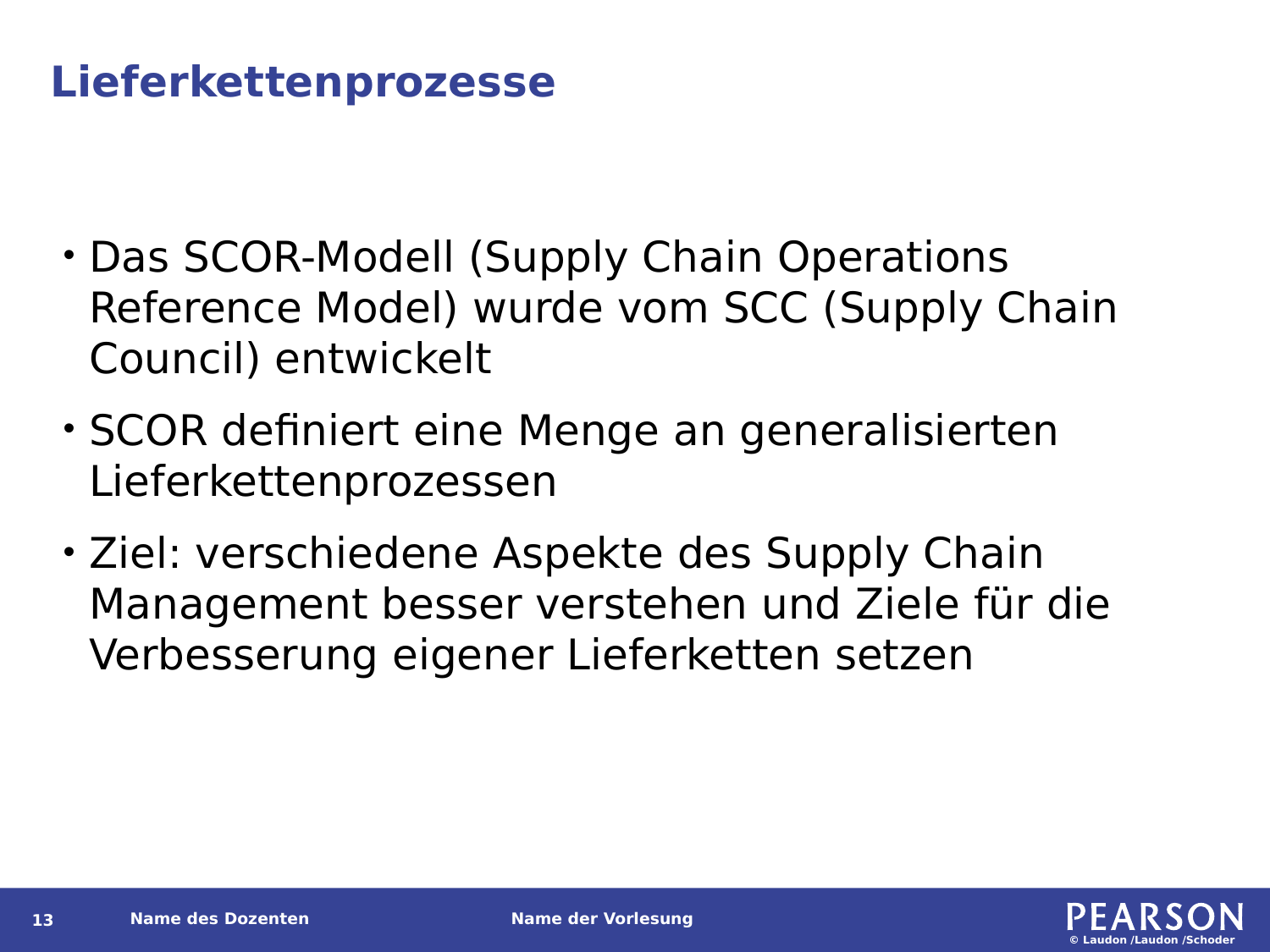

# Lieferkettenprozesse

Das SCOR-Modell (Supply Chain Operations Reference Model) wurde vom SCC (Supply Chain Council) entwickelt
SCOR definiert eine Menge an generalisierten Lieferkettenprozessen
Ziel: verschiedene Aspekte des Supply Chain Management besser verstehen und Ziele für die Verbesserung eigener Lieferketten setzen
13